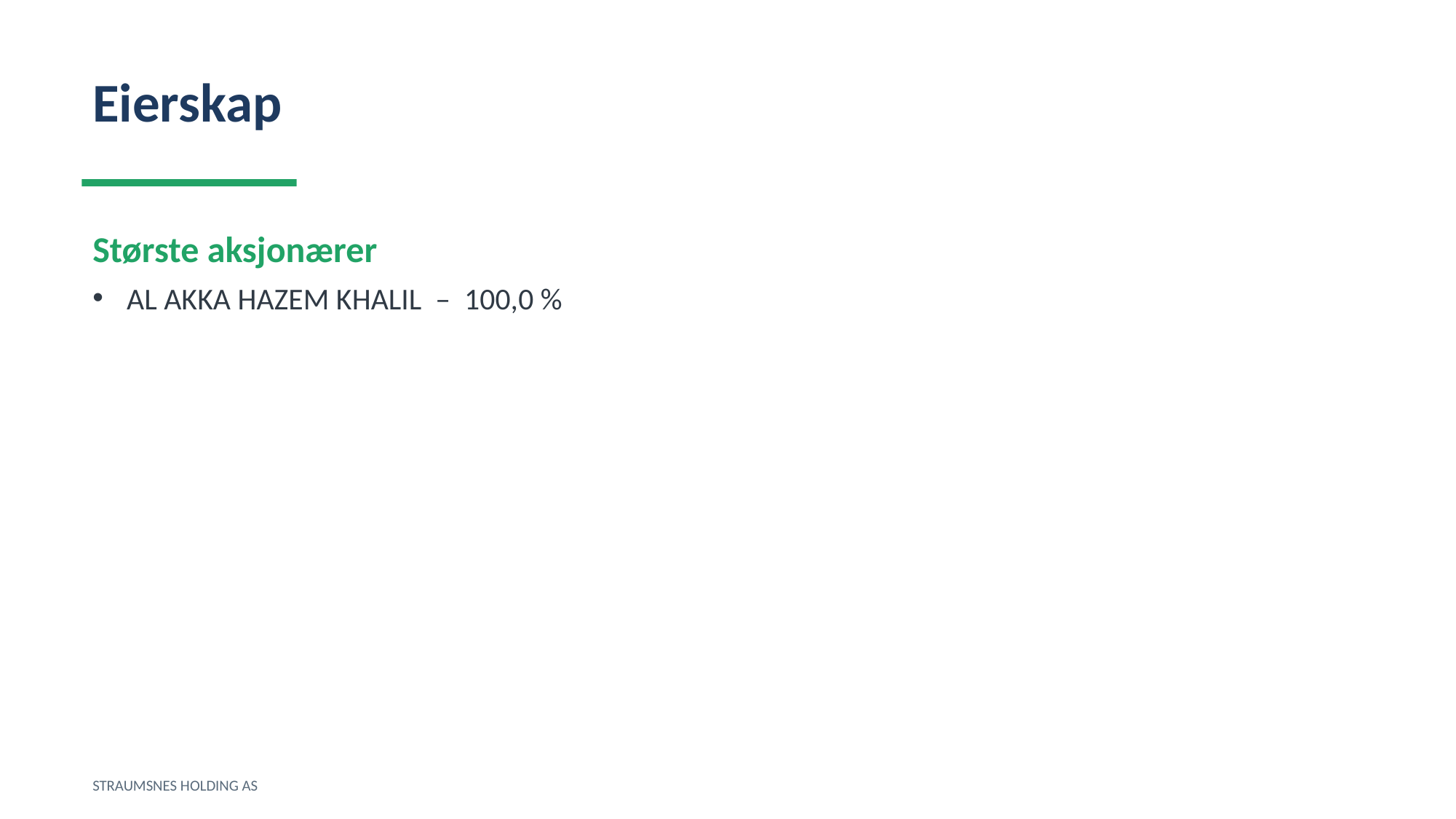

Eierskap

Største aksjonærer
AL AKKA HAZEM KHALIL  –  100,0 %
STRAUMSNES HOLDING AS